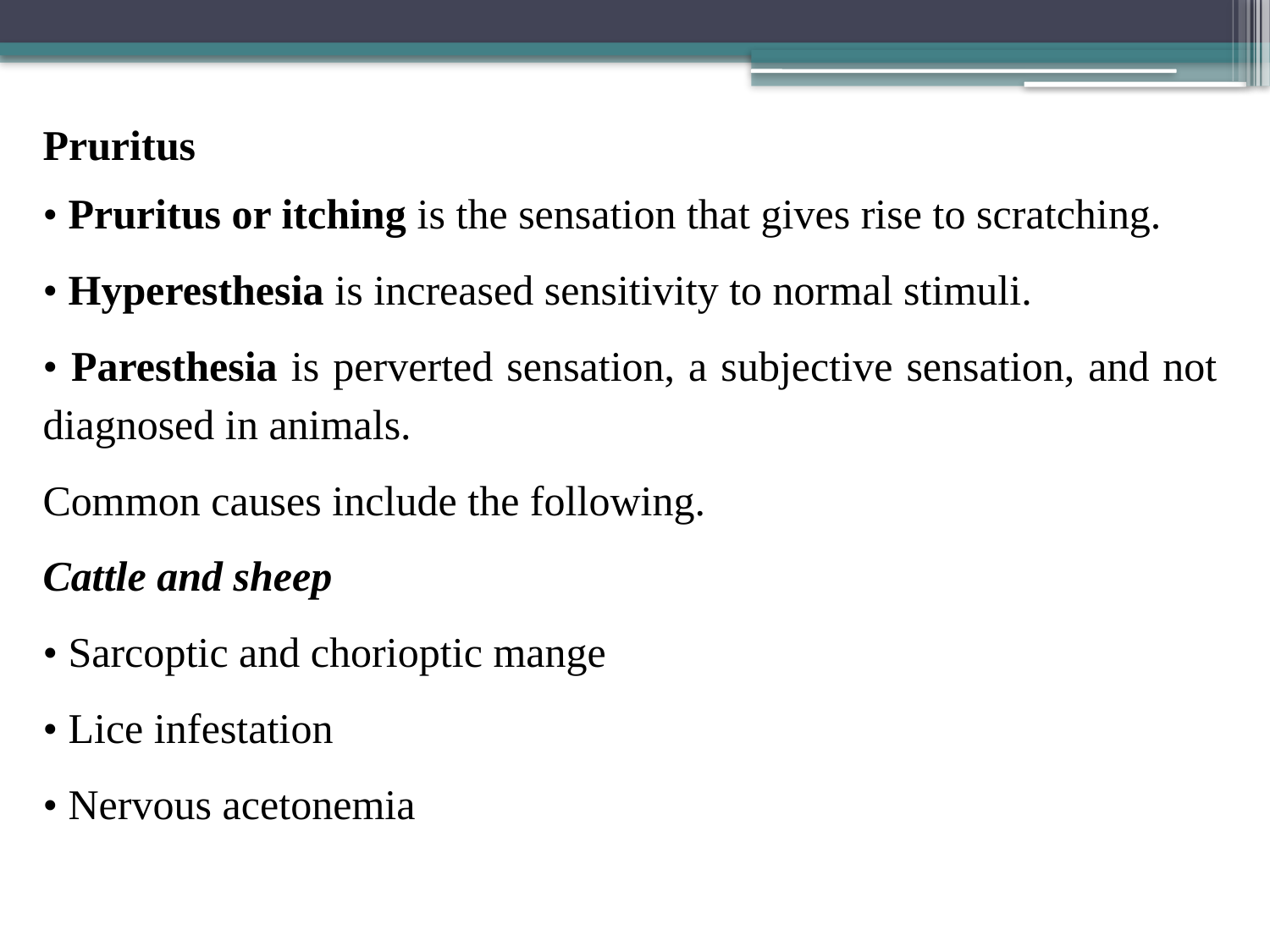

Pruritus
• Pruritus or itching is the sensation that gives rise to scratching.
• Hyperesthesia is increased sensitivity to normal stimuli.
• Paresthesia is perverted sensation, a subjective sensation, and not diagnosed in animals.
Common causes include the following.
Cattle and sheep
• Sarcoptic and chorioptic mange
• Lice infestation
• Nervous acetonemia